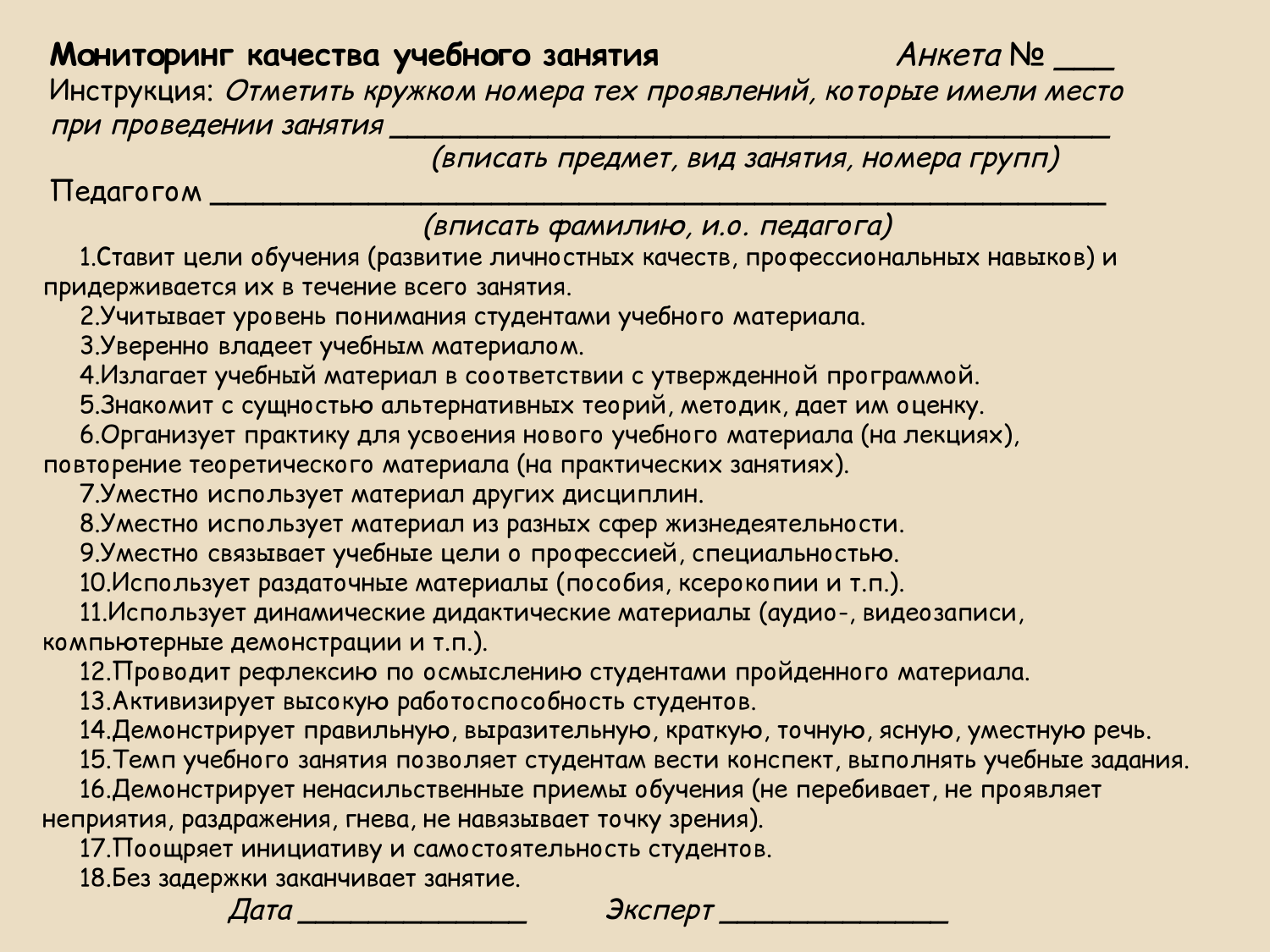

Мониторинг качества учебного занятия                 Анкета № ___
Инструкция: Отметить кружком номера тех проявлений, которые имели место
при проведении занятия _________________________________________
                                             (вписать предмет, вид занятия, номера групп)
Педагогом ___________________________________________________
                                            (вписать фамилию, и.о. педагога)
Ставит цели обучения (развитие личностных качеств, профессиональных навыков) и придерживается их в течение всего занятия.
Учитывает уровень понимания студентами учебного материала.
Уверенно владеет учебным материалом.
Излагает учебный материал в соответствии с утвержденной программой.
Знакомит с сущностью альтернативных теорий, методик, дает им оценку.
Организует практику для усвоения нового учебного материала (на лекциях),
повторение теоретического материала (на практических занятиях).
Уместно использует материал других дисциплин.
Уместно использует материал из разных сфер жизнедеятельности.
Уместно связывает учебные цели о профессией, специальностью.
Использует раздаточные материалы (пособия, ксерокопии и т.п.).
Использует динамические дидактические материалы (аудио-, видеозаписи,
компьютерные демонстрации и т.п.).
Проводит рефлексию по осмыслению студентами пройденного материала.
Активизирует высокую работоспособность студентов.
Демонстрирует правильную, выразительную, краткую, точную, ясную, уместную речь.
Темп учебного занятия позволяет студентам вести конспект, выполнять учебные задания.
Демонстрирует ненасильственные приемы обучения (не перебивает, не проявляет неприятия, раздражения, гнева, не навязывает точку зрения).
Поощряет инициативу и самостоятельность студентов.
Без задержки заканчивает занятие.
                     Дата _____________         Эксперт _____________